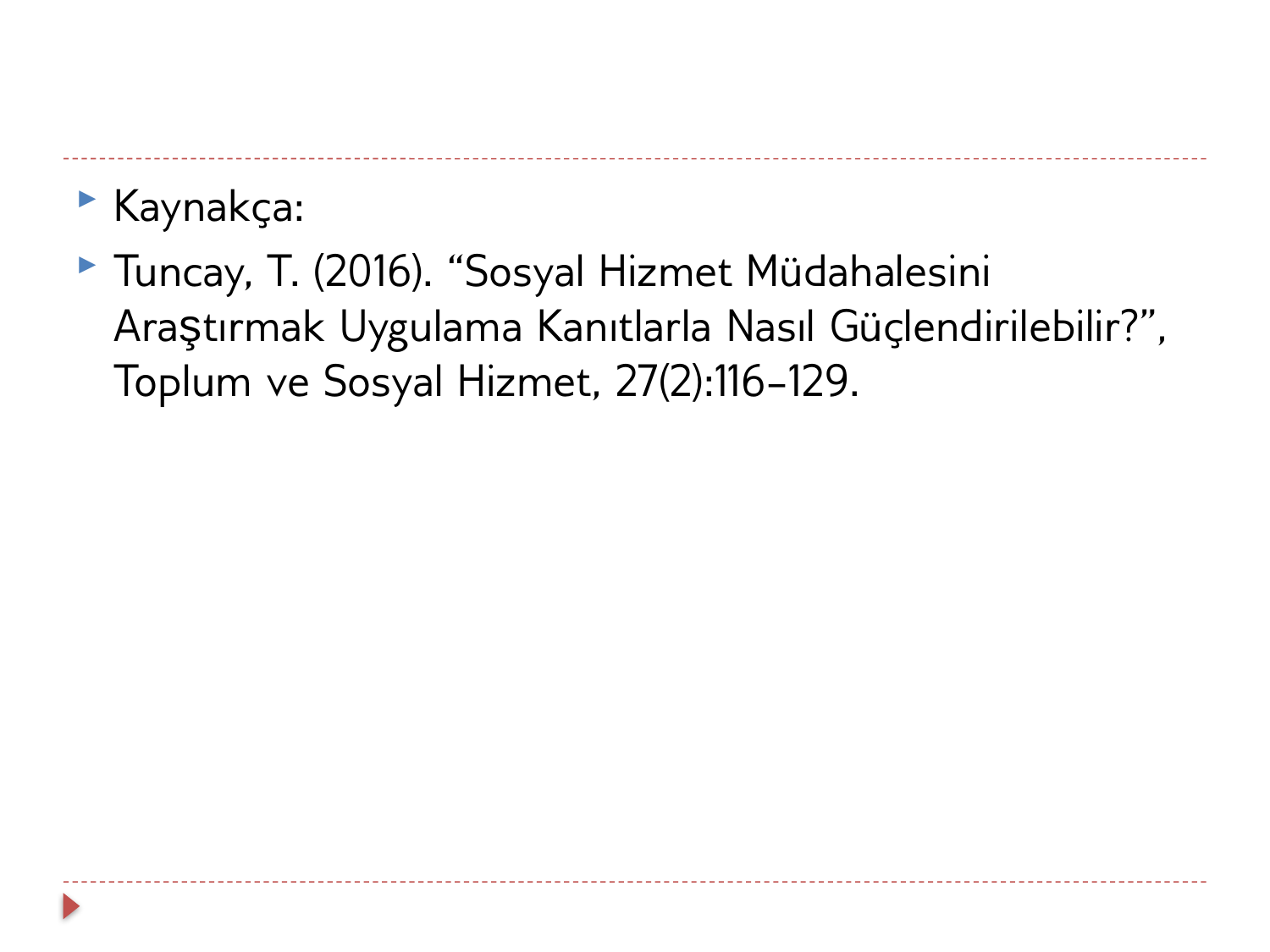

#
Kaynakça:
Tuncay, T. (2016). “Sosyal Hizmet Müdahalesini Araştırmak Uygulama Kanıtlarla Nasıl Güçlendirilebilir?”, Toplum ve Sosyal Hizmet, 27(2):116–129.